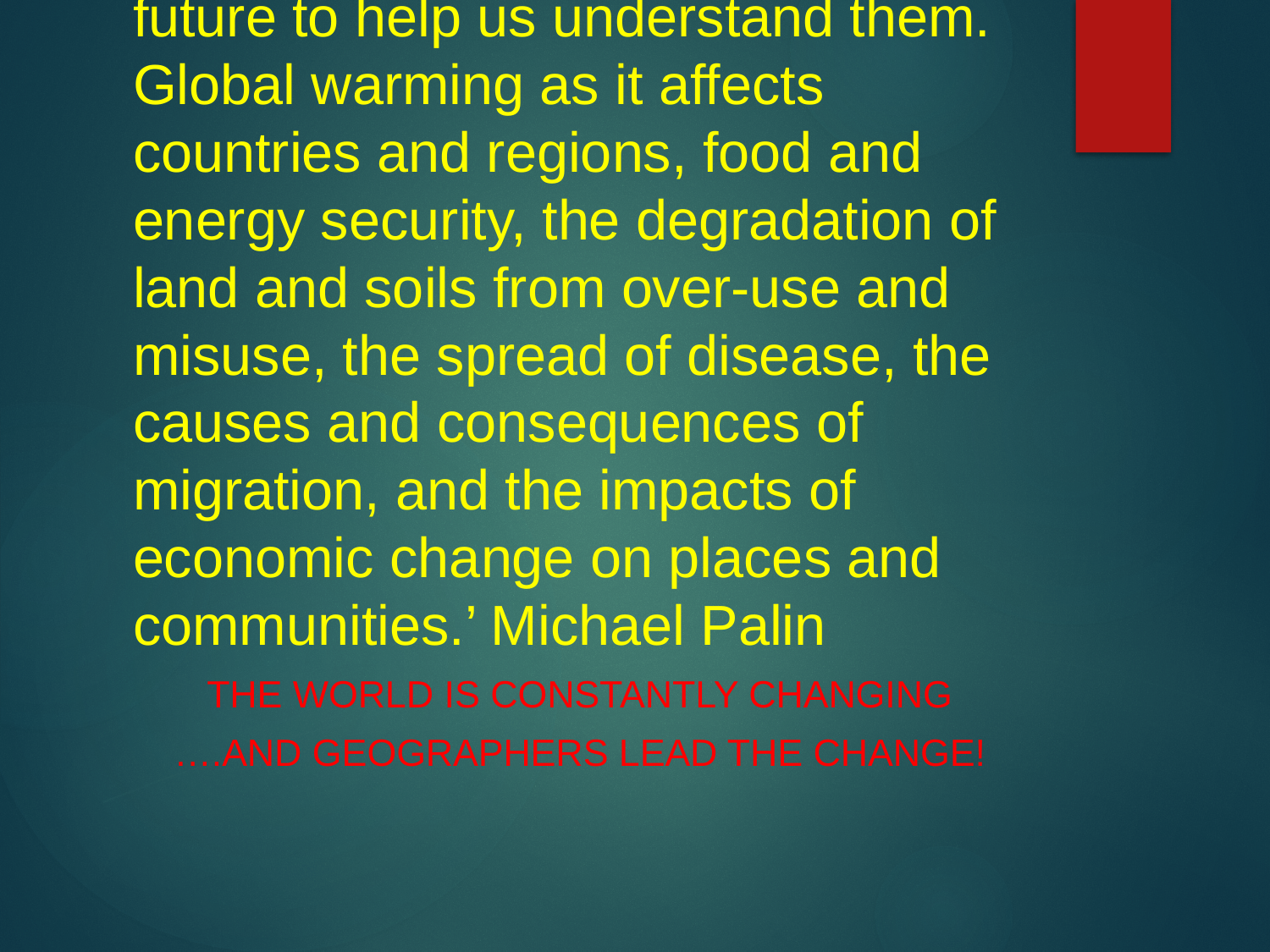

# ‘So many of the world’s current issues – at a global scale and locally – boil down to geography, and need the geographers of the future to help us understand them. Global warming as it affects countries and regions, food and energy security, the degradation of land and soils from over-use and misuse, the spread of disease, the causes and consequences of migration, and the impacts of economic change on places and communities.’ Michael Palin
The world is constantly changing
….and Geographers lead the change!